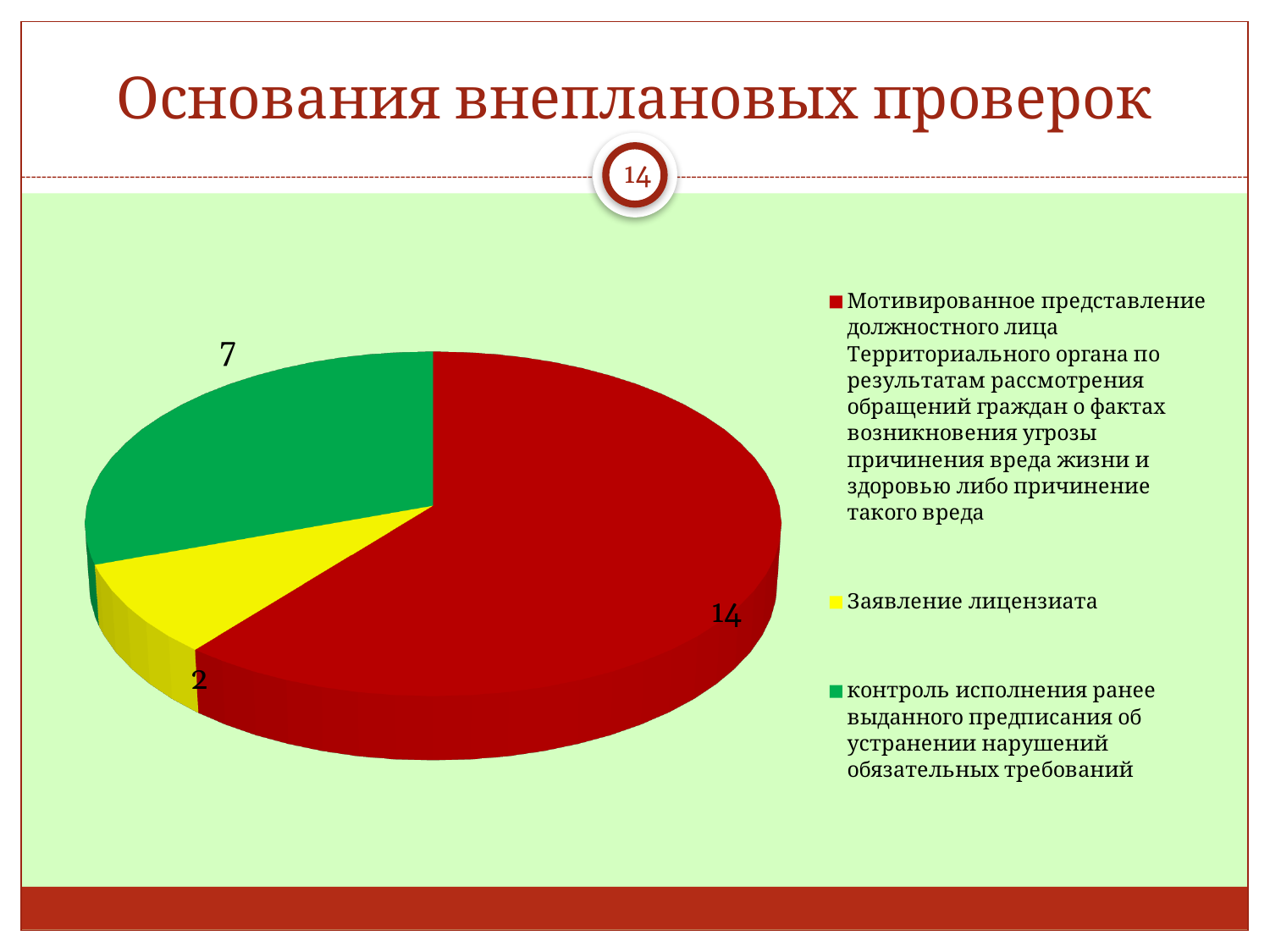

# Основания внеплановых проверок
14

[unsupported chart]